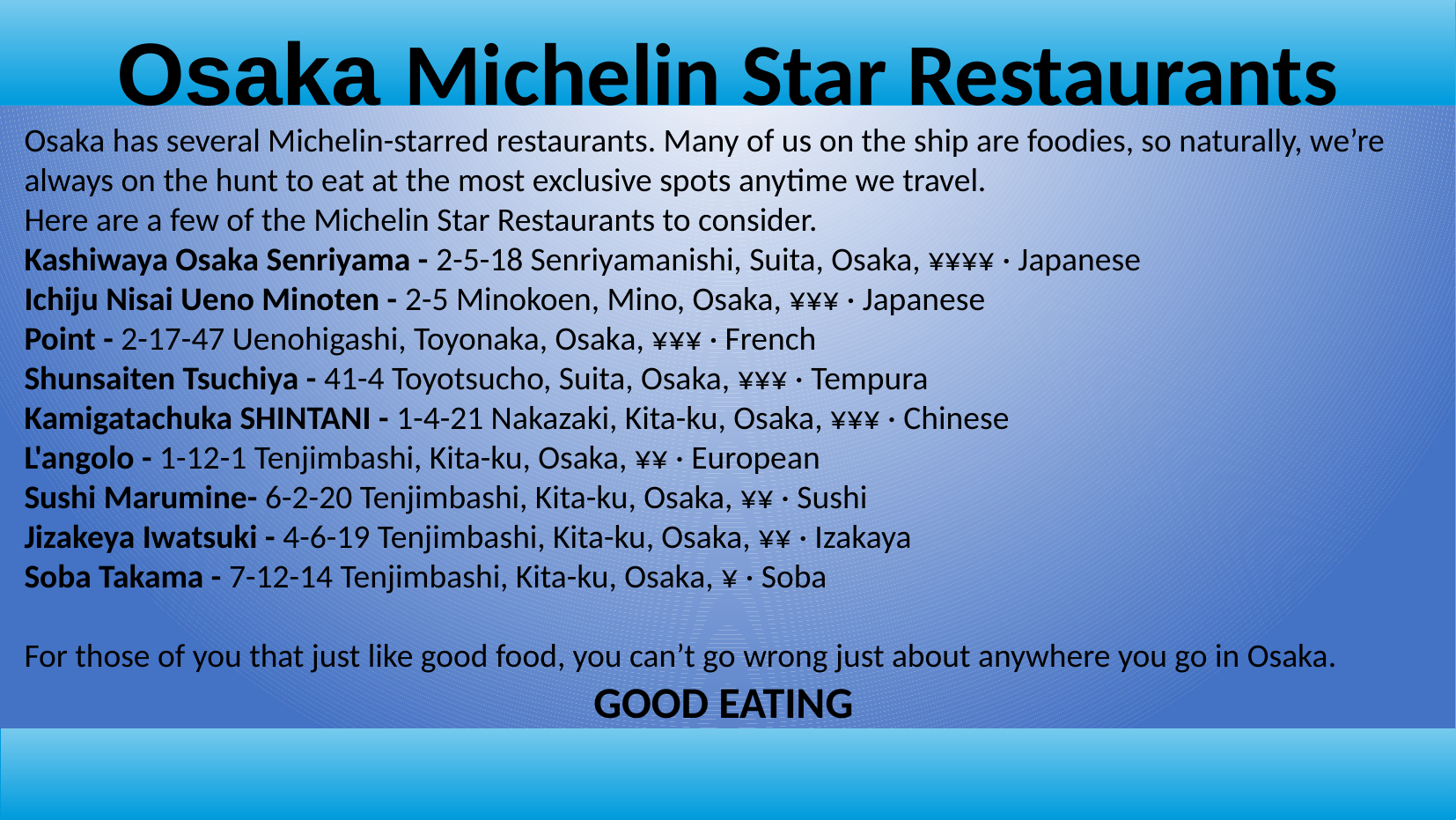

Osaka Michelin Star Restaurants

Osaka has several Michelin-starred restaurants. Many of us on the ship are foodies, so naturally, we’re always on the hunt to eat at the most exclusive spots anytime we travel.
Here are a few of the Michelin Star Restaurants to consider.
Kashiwaya Osaka Senriyama - 2-5-18 Senriyamanishi, Suita, Osaka, ¥¥¥¥ · Japanese
Ichiju Nisai Ueno Minoten - 2-5 Minokoen, Mino, Osaka, ¥¥¥ · Japanese
Point - 2-17-47 Uenohigashi, Toyonaka, Osaka, ¥¥¥ · French
Shunsaiten Tsuchiya - 41-4 Toyotsucho, Suita, Osaka, ¥¥¥ · Tempura
Kamigatachuka SHINTANI - 1-4-21 Nakazaki, Kita-ku, Osaka, ¥¥¥ · Chinese
L'angolo - 1-12-1 Tenjimbashi, Kita-ku, Osaka, ¥¥ · European
Sushi Marumine- 6-2-20 Tenjimbashi, Kita-ku, Osaka, ¥¥ · Sushi
Jizakeya Iwatsuki - 4-6-19 Tenjimbashi, Kita-ku, Osaka, ¥¥ · Izakaya
Soba Takama - 7-12-14 Tenjimbashi, Kita-ku, Osaka, ¥ · Soba
For those of you that just like good food, you can’t go wrong just about anywhere you go in Osaka.
GOOD EATING